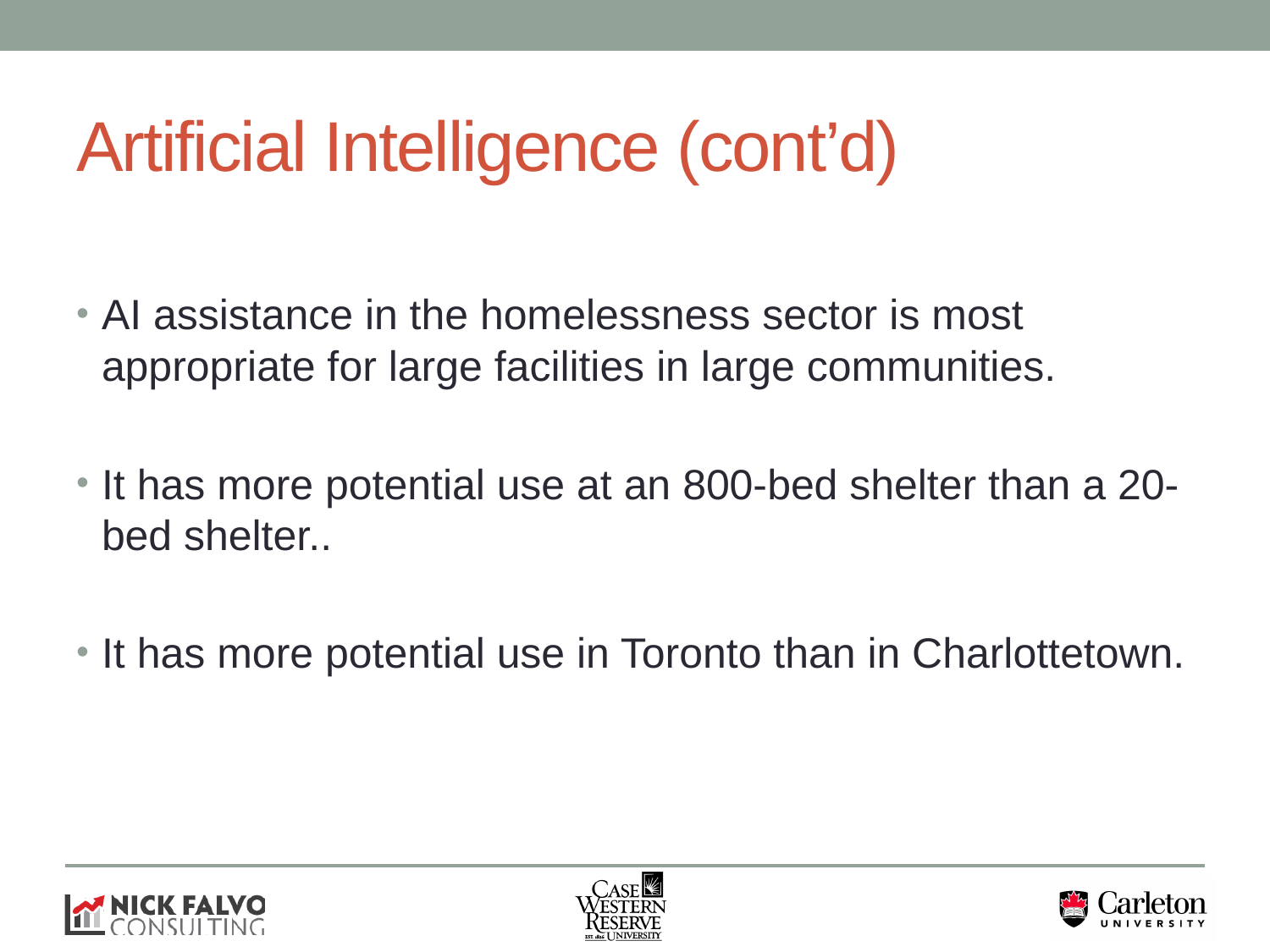

# Artificial Intelligence (cont’d)

AI assistance in the homelessness sector is most appropriate for large facilities in large communities.

It has more potential use at an 800-bed shelter than a 20-bed shelter..

It has more potential use in Toronto than in Charlottetown.